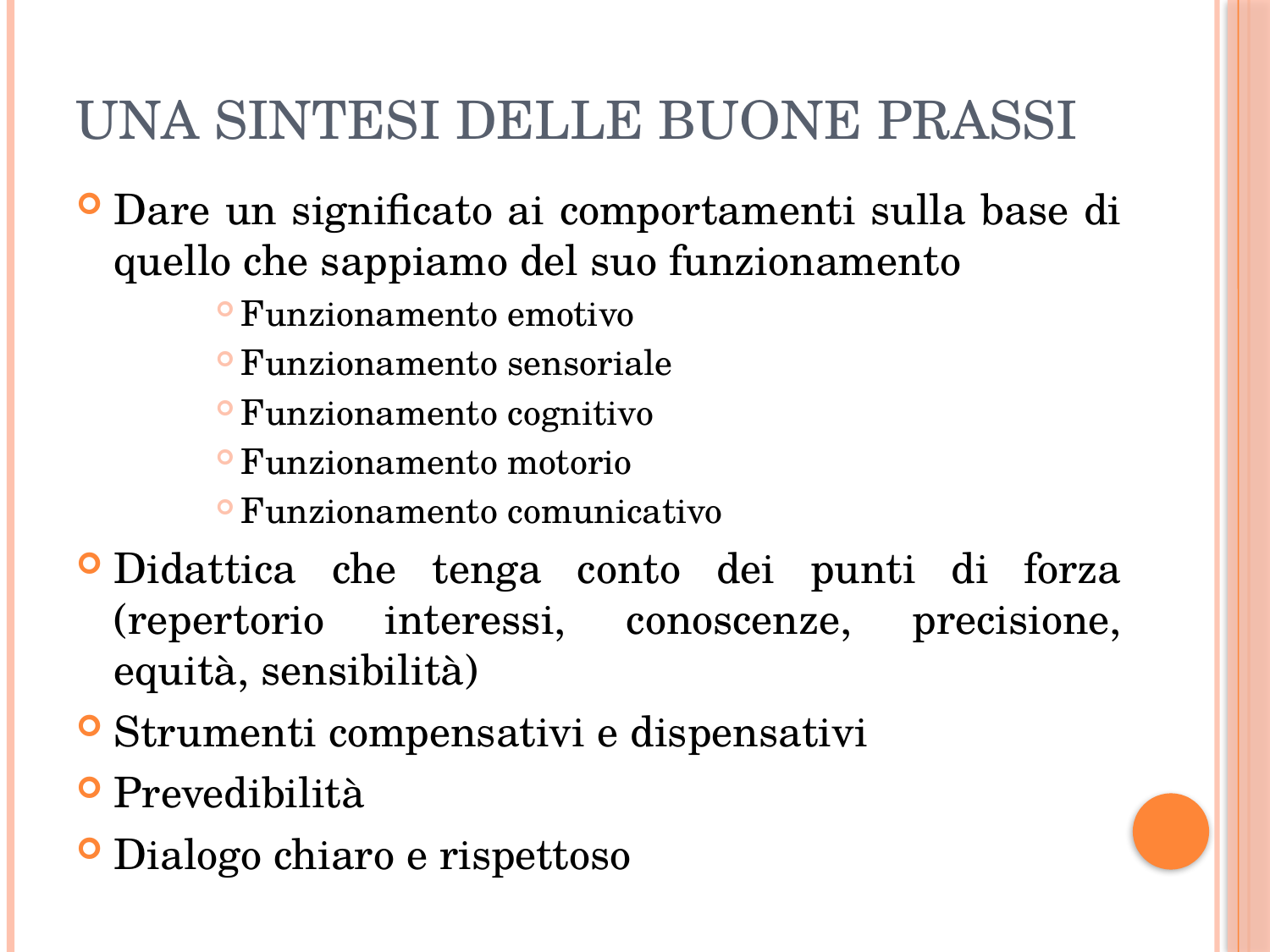

# Una sintesi delle buone prassi
Dare un significato ai comportamenti sulla base di quello che sappiamo del suo funzionamento
Funzionamento emotivo
Funzionamento sensoriale
Funzionamento cognitivo
Funzionamento motorio
Funzionamento comunicativo
Didattica che tenga conto dei punti di forza (repertorio interessi, conoscenze, precisione, equità, sensibilità)
Strumenti compensativi e dispensativi
Prevedibilità
Dialogo chiaro e rispettoso